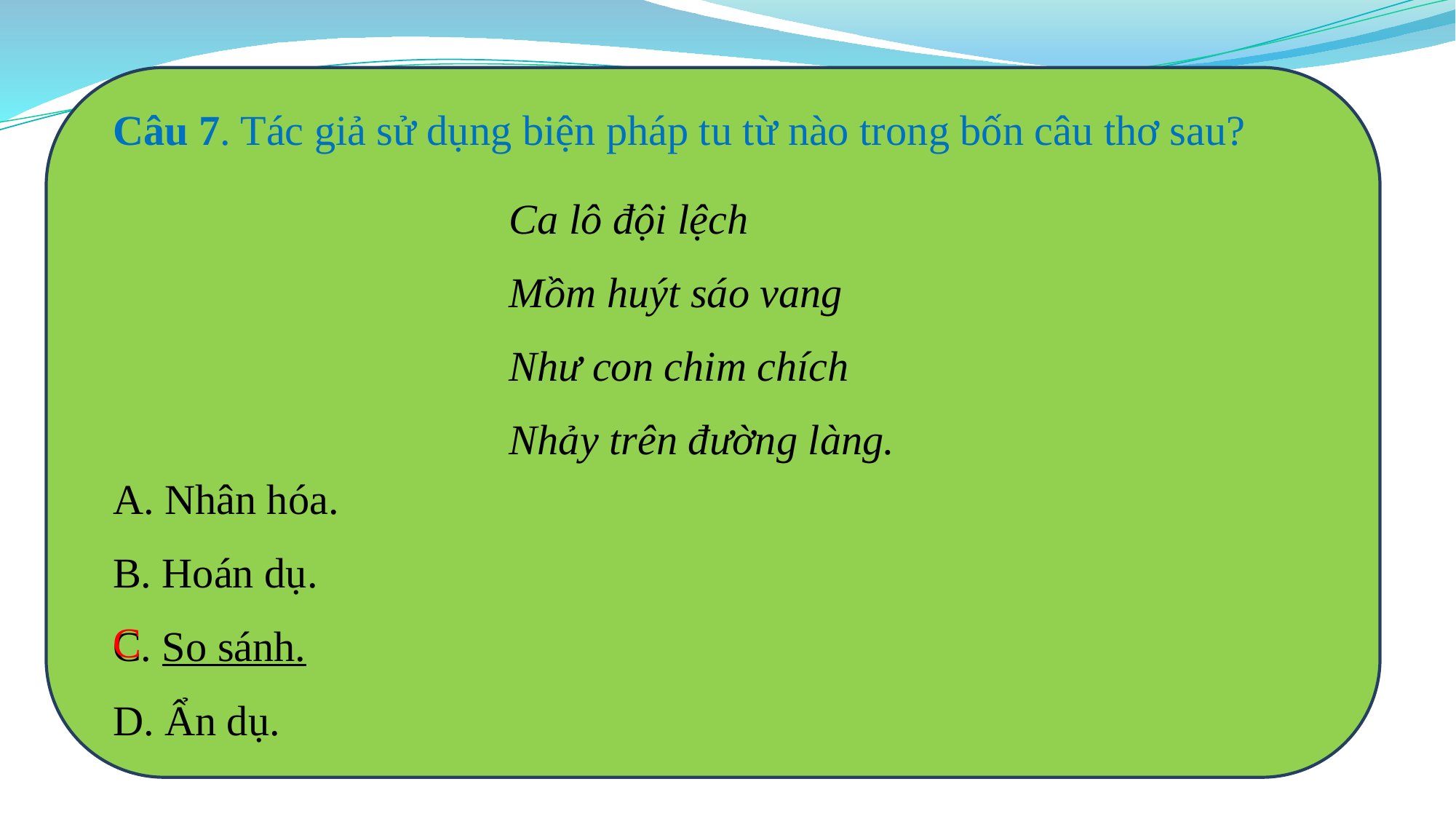

Câu 7. Tác giả sử dụng biện pháp tu từ nào trong bốn câu thơ sau?

A. Nhân hóa.
B. Hoán dụ.
C. So sánh.
D. Ẩn dụ.
Ca lô đội lệch
Mồm huýt sáo vang
Như con chim chích
Nhảy trên đường làng.
C